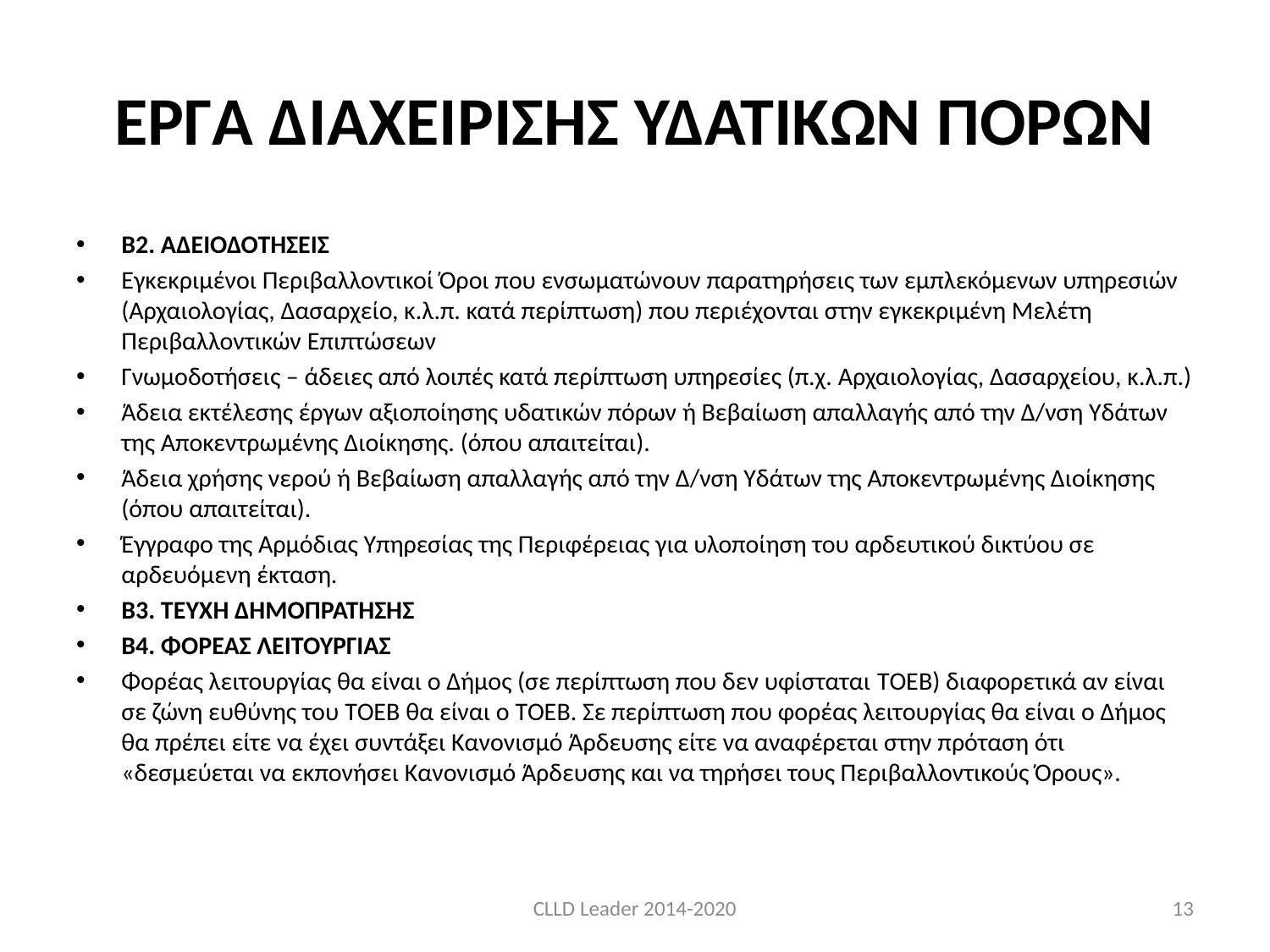

# ΈΡΓΑ ΔΙΑΧΕΙΡΙΣΗΣ ΥΔΑΤΙΚΩΝ ΠΟΡΩΝ
Β2. ΑΔΕΙΟΔΟΤΗΣΕΙΣ
Εγκεκριμένοι Περιβαλλοντικοί Όροι που ενσωματώνουν παρατηρήσεις των εμπλεκόμενων υπηρεσιών (Αρχαιολογίας, Δασαρχείο, κ.λ.π. κατά περίπτωση) που περιέχονται στην εγκεκριμένη Μελέτη Περιβαλλοντικών Επιπτώσεων
Γνωμοδοτήσεις – άδειες από λοιπές κατά περίπτωση υπηρεσίες (π.χ. Αρχαιολογίας, Δασαρχείου, κ.λ.π.)
Άδεια εκτέλεσης έργων αξιοποίησης υδατικών πόρων ή Βεβαίωση απαλλαγής από την Δ/νση Υδάτων της Αποκεντρωμένης Διοίκησης. (όπου απαιτείται).
Άδεια χρήσης νερού ή Βεβαίωση απαλλαγής από την Δ/νση Υδάτων της Αποκεντρωμένης Διοίκησης (όπου απαιτείται).
Έγγραφο της Αρμόδιας Υπηρεσίας της Περιφέρειας για υλοποίηση του αρδευτικού δικτύου σε αρδευόμενη έκταση.
Β3. ΤΕΥΧΗ ΔΗΜΟΠΡΑΤΗΣΗΣ
Β4. ΦΟΡΕΑΣ ΛΕΙΤΟΥΡΓΙΑΣ
Φορέας λειτουργίας θα είναι ο Δήμος (σε περίπτωση που δεν υφίσταται TΟΕΒ) διαφορετικά αν είναι σε ζώνη ευθύνης του TΟΕΒ θα είναι ο TΟΕΒ. Σε περίπτωση που φορέας λειτουργίας θα είναι ο Δήμος θα πρέπει είτε να έχει συντάξει Κανονισμό Άρδευσης είτε να αναφέρεται στην πρόταση ότι «δεσμεύεται να εκπονήσει Κανονισμό Άρδευσης και να τηρήσει τους Περιβαλλοντικούς Όρους».

CLLD Leader 2014-2020
13